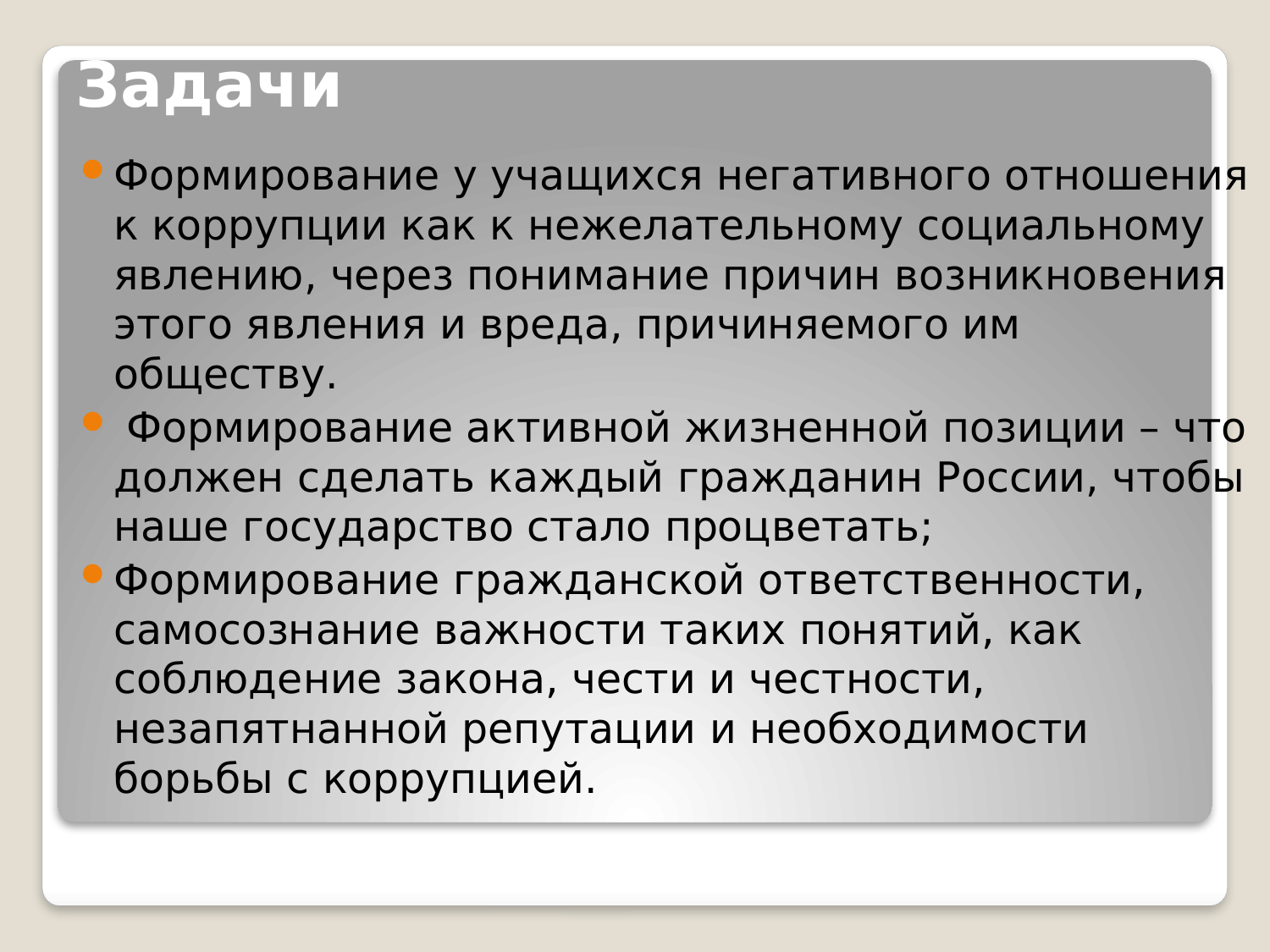

# Задачи
Формирование у учащихся негативного отношения к коррупции как к нежелательному социальному явлению, через понимание причин возникновения этого явления и вреда, причиняемого им обществу.
 Формирование активной жизненной позиции – что должен сделать каждый гражданин России, чтобы наше государство стало процветать;
Формирование гражданской ответственности,  самосознание важности таких понятий, как соблюдение закона, чести и честности, незапятнанной репутации и необходимости борьбы с коррупцией.